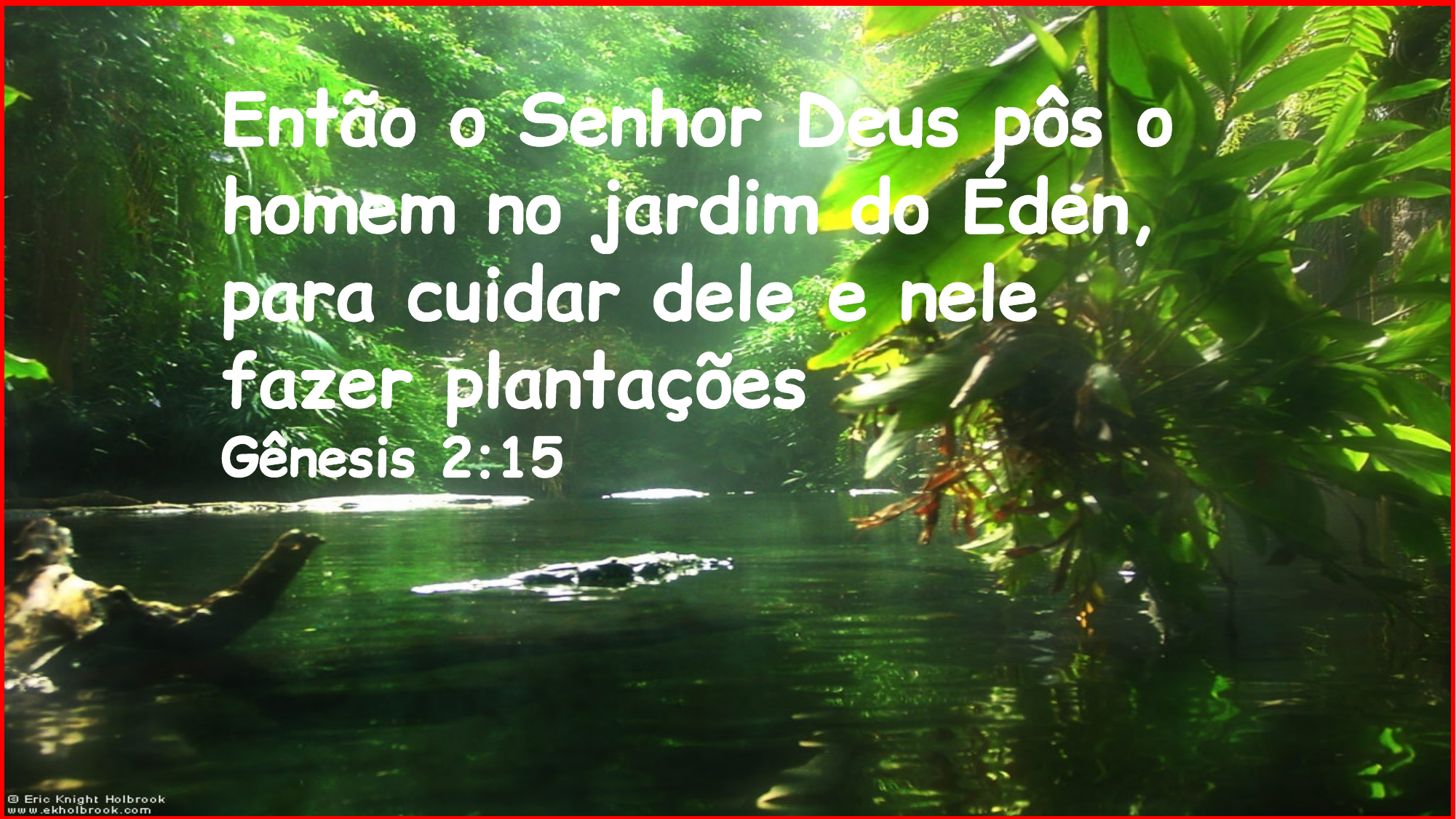

Então o Senhor Deus pôs o homem no jardim do Éden, para cuidar dele e nele fazer plantações
Gênesis 2:15